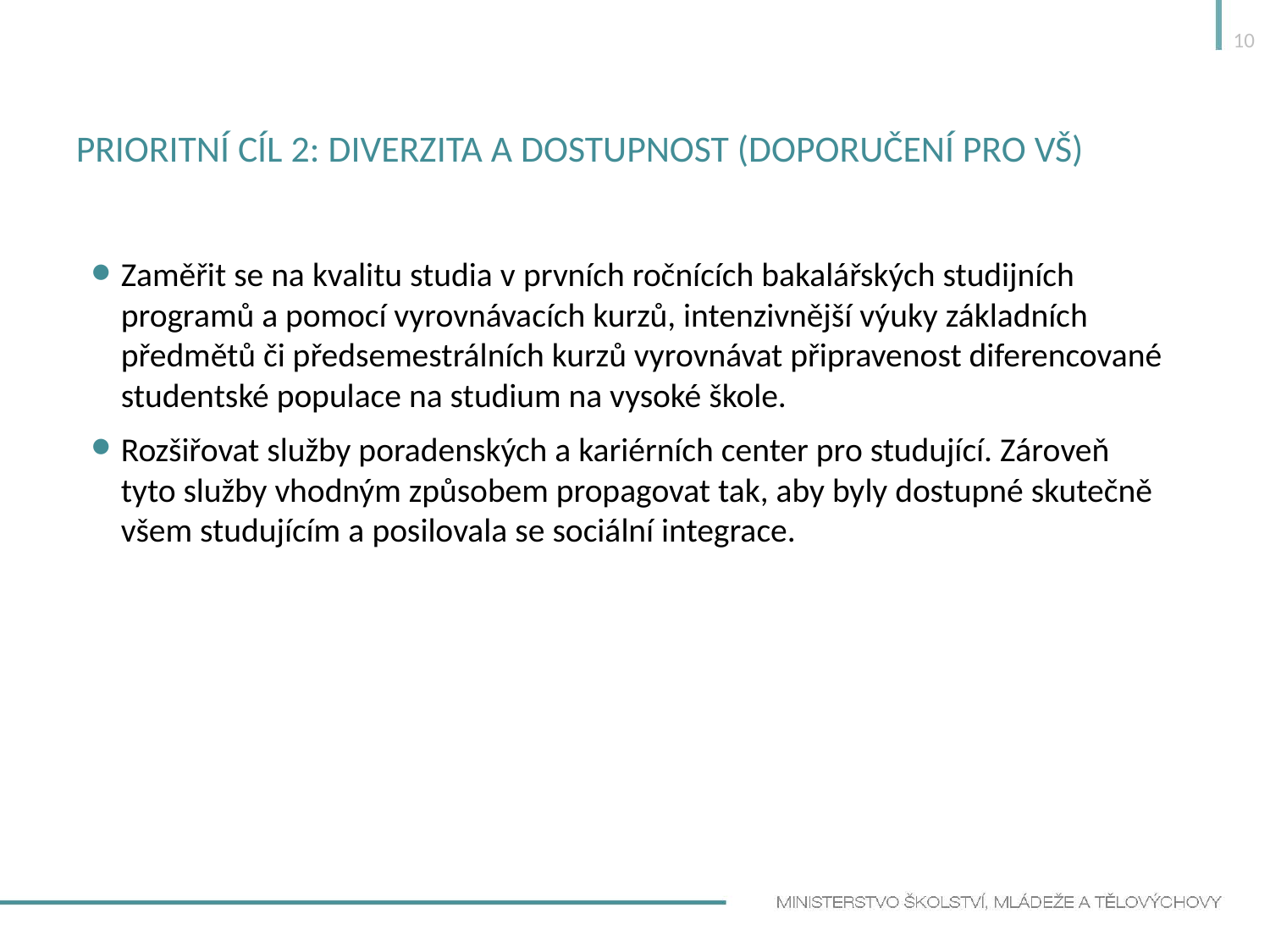

10
# Prioritní cíl 2: diverzita a dostupnost (doporučení pro VŠ)
Zaměřit se na kvalitu studia v prvních ročnících bakalářských studijních programů a pomocí vyrovnávacích kurzů, intenzivnější výuky základních předmětů či předsemestrálních kurzů vyrovnávat připravenost diferencované studentské populace na studium na vysoké škole.
Rozšiřovat služby poradenských a kariérních center pro studující. Zároveň tyto služby vhodným způsobem propagovat tak, aby byly dostupné skutečně všem studujícím a posilovala se sociální integrace.